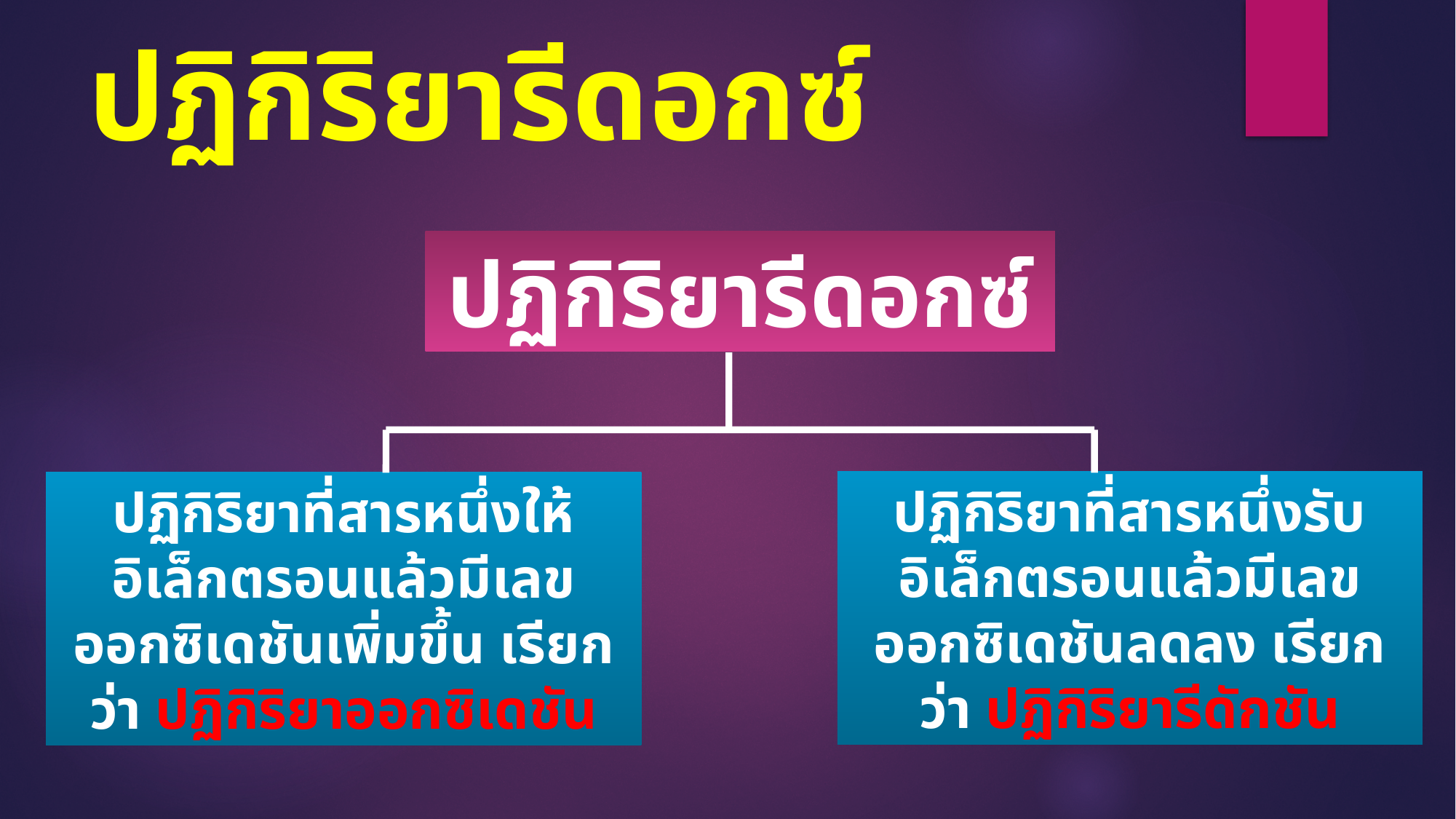

# ปฏิกิริยารีดอกซ์
ปฏิกิริยารีดอกซ์

ปฏิกิริยาที่สารหนึ่งรับอิเล็กตรอนแล้วมีเลขออกซิเดชันลดลง เรียกว่า ปฏิกิริยารีดักชัน
ปฏิกิริยาที่สารหนึ่งให้อิเล็กตรอนแล้วมีเลขออกซิเดชันเพิ่มขึ้น เรียกว่า ปฏิกิริยาออกซิเดชัน